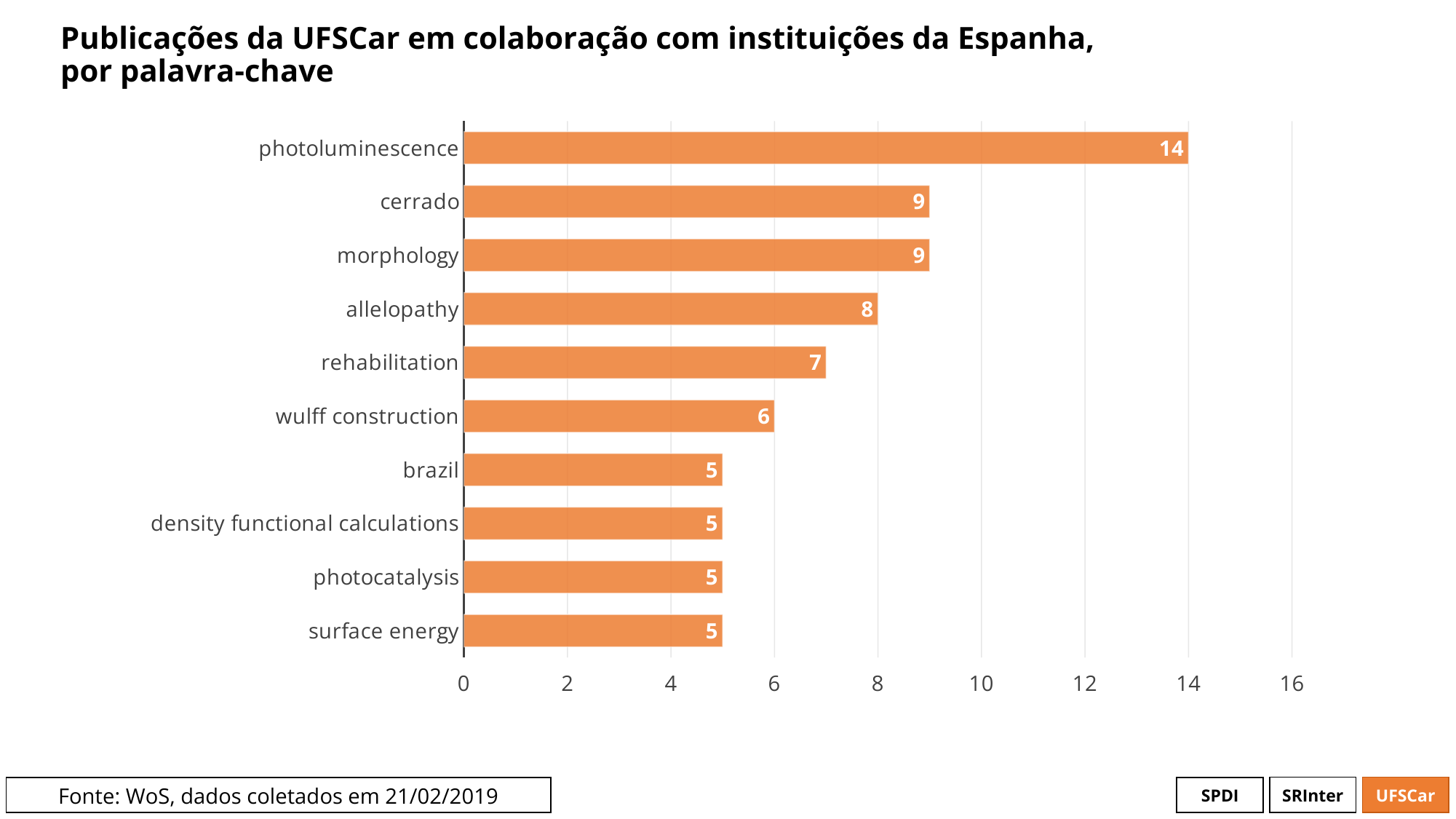

# Publicações da UFSCar em colaboração com instituições da Espanha, por palavra-chave

### Chart

| Category | # Records |
|---|---|
| photoluminescence | 14.0 |
| cerrado | 9.0 |
| morphology | 9.0 |
| allelopathy | 8.0 |
| rehabilitation | 7.0 |
| wulff construction | 6.0 |
| brazil | 5.0 |
| density functional calculations | 5.0 |
| photocatalysis | 5.0 |
| surface energy | 5.0 |